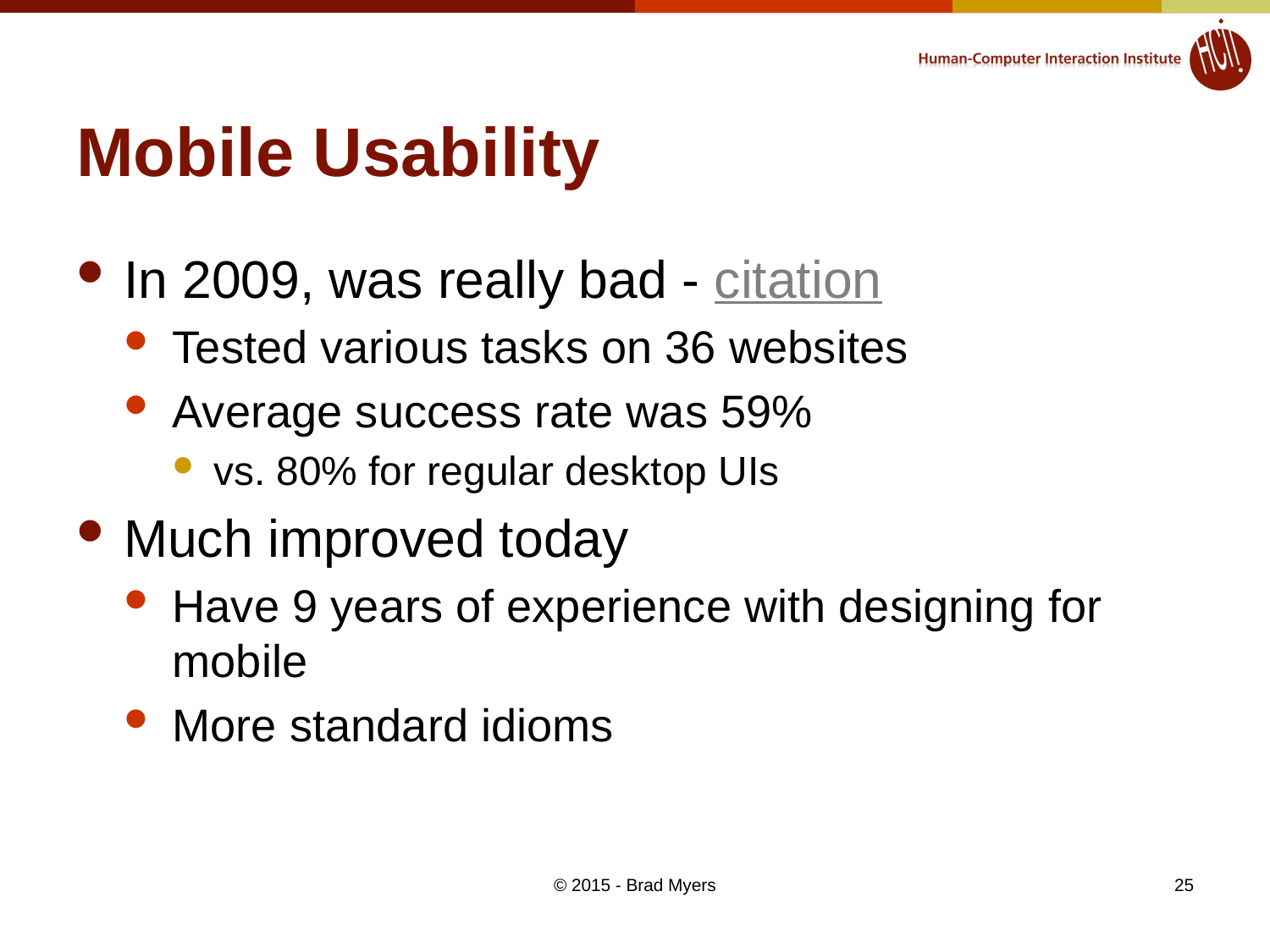

# Mobile Usability
In 2009, was really bad - citation
Tested various tasks on 36 websites
Average success rate was 59%
vs. 80% for regular desktop UIs
Much improved today
Have 9 years of experience with designing for mobile
More standard idioms
© 2015 - Brad Myers
25